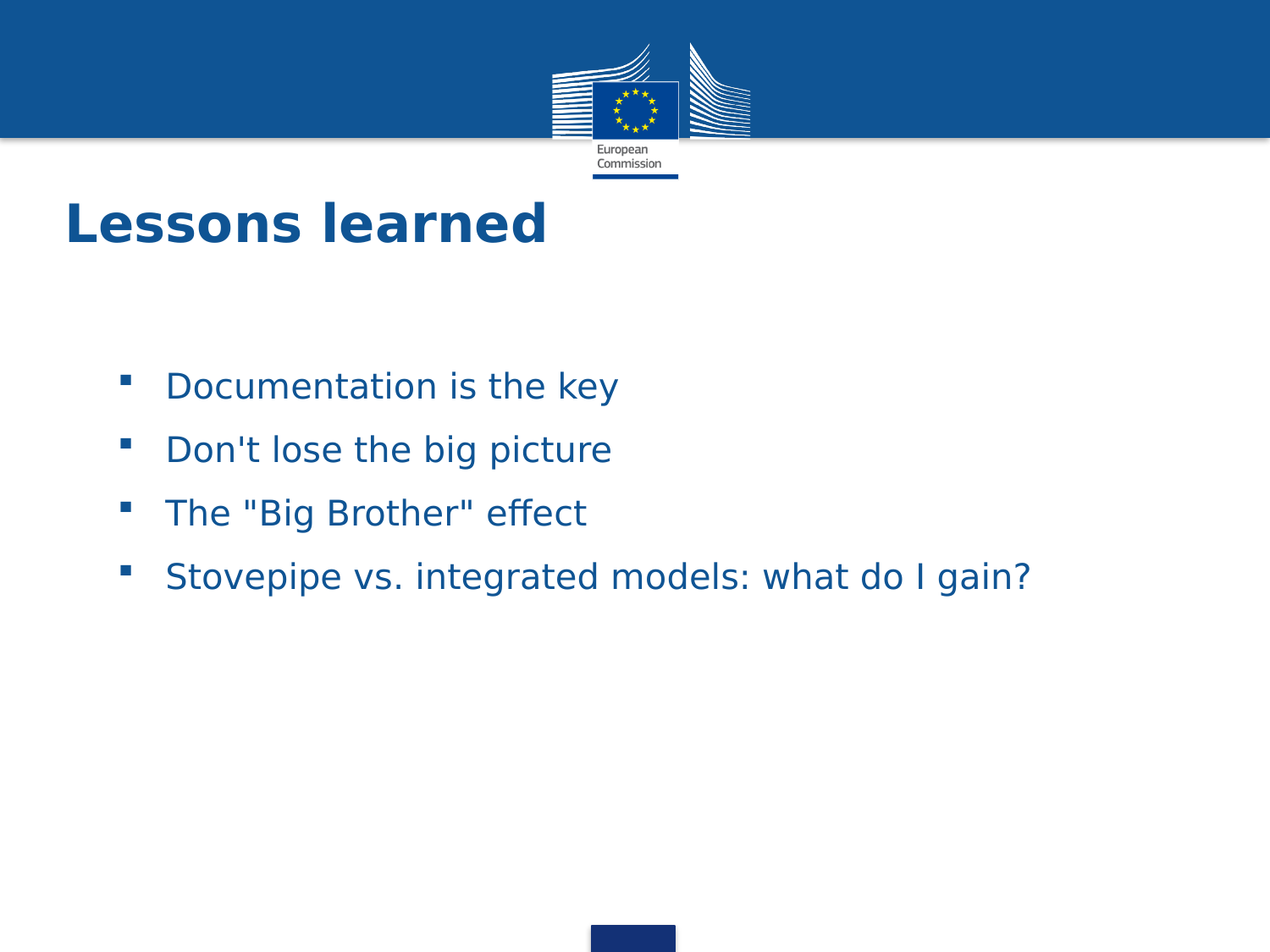

# Lessons learned
Documentation is the key
Don't lose the big picture
The "Big Brother" effect
Stovepipe vs. integrated models: what do I gain?